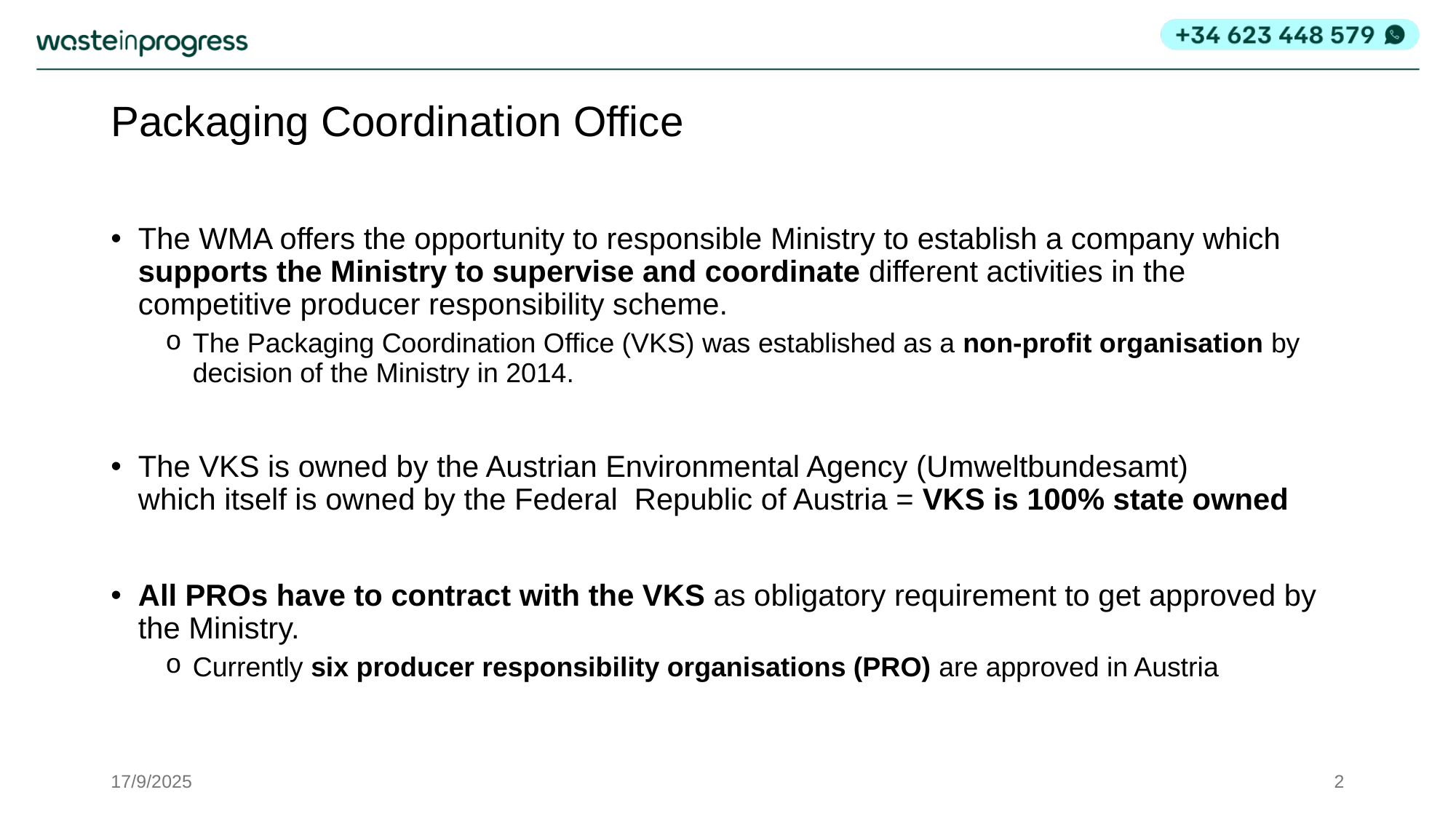

# Packaging Coordination Office
The WMA offers the opportunity to responsible Ministry to establish a company which supports the Ministry to supervise and coordinate different activities in the competitive producer responsibility scheme.
The Packaging Coordination Office (VKS) was established as a non-profit organisation by decision of the Ministry in 2014.

The VKS is owned by the Austrian Environmental Agency (Umweltbundesamt)
which itself is owned by the Federal  Republic of Austria = VKS is 100% state owned

All PROs have to contract with the VKS as obligatory requirement to get approved by the Ministry.
Currently six producer responsibility organisations (PRO) are approved in Austria

17/9/2025
2